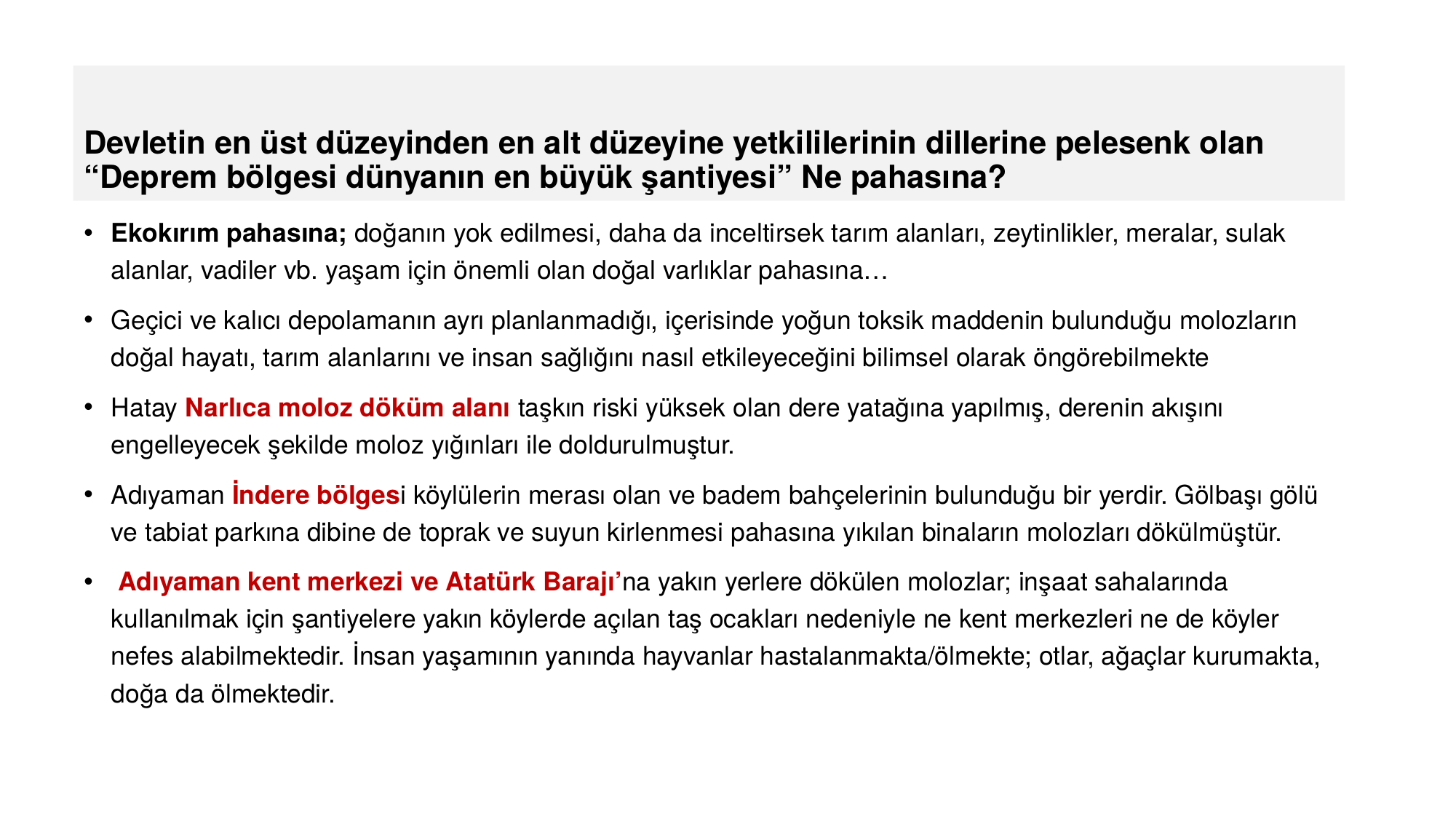

# Devletin en üst düzeyinden en alt düzeyine yetkililerinin dillerine pelesenk olan “Deprem bölgesi dünyanın en büyük şantiyesi” Ne pahasına?
Ekokırım pahasına; doğanın yok edilmesi, daha da inceltirsek tarım alanları, zeytinlikler, meralar, sulak alanlar, vadiler vb. yaşam için önemli olan doğal varlıklar pahasına…
Geçici ve kalıcı depolamanın ayrı planlanmadığı, içerisinde yoğun toksik maddenin bulunduğu molozların doğal hayatı, tarım alanlarını ve insan sağlığını nasıl etkileyeceğini bilimsel olarak öngörebilmekte
Hatay Narlıca moloz döküm alanı taşkın riski yüksek olan dere yatağına yapılmış, derenin akışını engelleyecek şekilde moloz yığınları ile doldurulmuştur.
Adıyaman İndere bölgesi köylülerin merası olan ve badem bahçelerinin bulunduğu bir yerdir. Gölbaşı gölü ve tabiat parkına dibine de toprak ve suyun kirlenmesi pahasına yıkılan binaların molozları dökülmüştür.
 Adıyaman kent merkezi ve Atatürk Barajı’na yakın yerlere dökülen molozlar; inşaat sahalarında kullanılmak için şantiyelere yakın köylerde açılan taş ocakları nedeniyle ne kent merkezleri ne de köyler nefes alabilmektedir. İnsan yaşamının yanında hayvanlar hastalanmakta/ölmekte; otlar, ağaçlar kurumakta, doğa da ölmektedir.